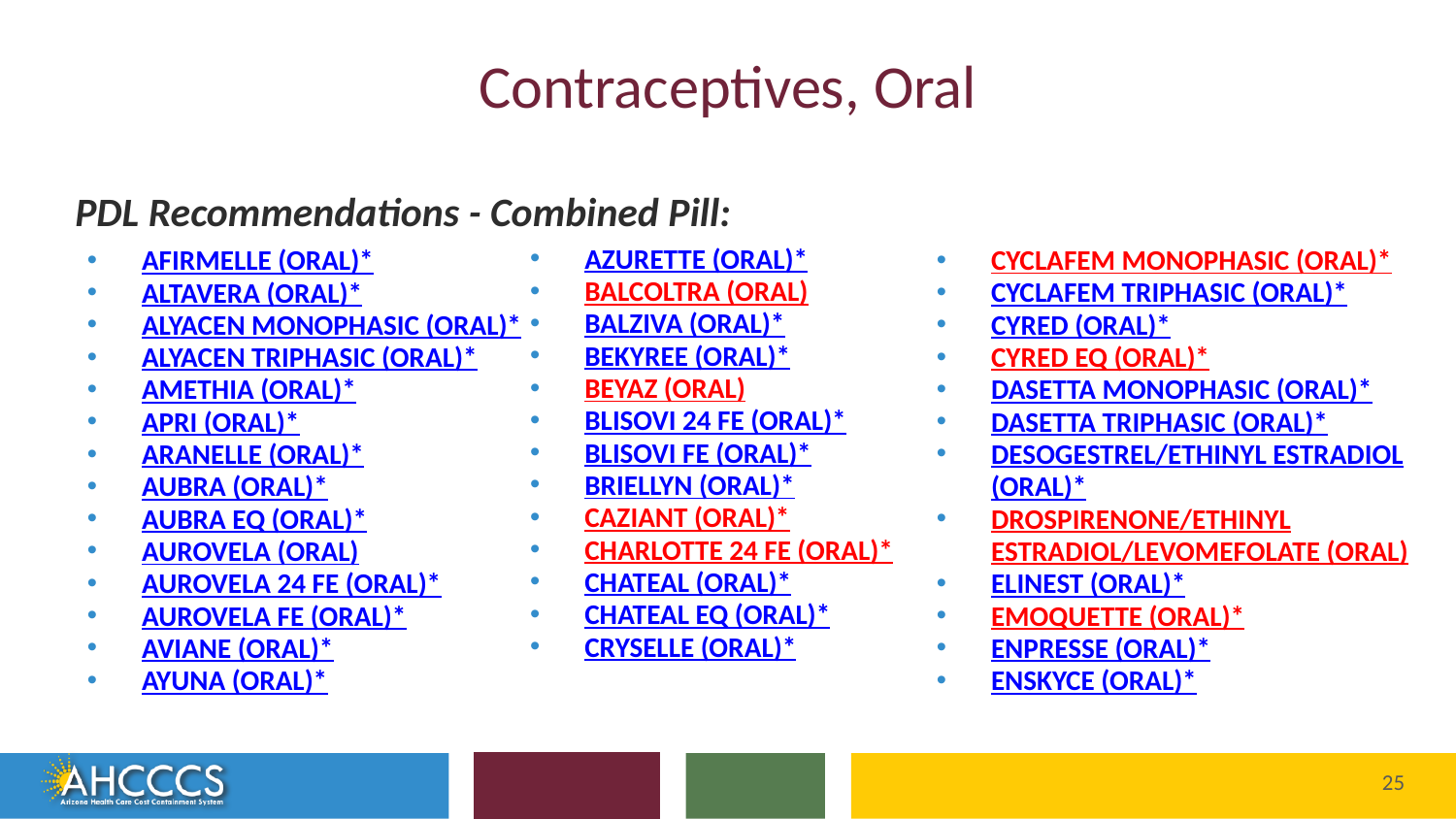

# Contraceptives, Oral
PDL Recommendations - Combined Pill:

AZURETTE (ORAL)*
BALCOLTRA (ORAL)
BALZIVA (ORAL)*
BEKYREE (ORAL)*
BEYAZ (ORAL)
BLISOVI 24 FE (ORAL)*
BLISOVI FE (ORAL)*
BRIELLYN (ORAL)*
CAZIANT (ORAL)*
CHARLOTTE 24 FE (ORAL)*
CHATEAL (ORAL)*
CHATEAL EQ (ORAL)*
CRYSELLE (ORAL)*

AFIRMELLE (ORAL)*
ALTAVERA (ORAL)*
ALYACEN MONOPHASIC (ORAL)*
ALYACEN TRIPHASIC (ORAL)*
AMETHIA (ORAL)*
APRI (ORAL)*
ARANELLE (ORAL)*
AUBRA (ORAL)*
AUBRA EQ (ORAL)*
AUROVELA (ORAL)
AUROVELA 24 FE (ORAL)*
AUROVELA FE (ORAL)*
AVIANE (ORAL)*
AYUNA (ORAL)*

CYCLAFEM MONOPHASIC (ORAL)*
CYCLAFEM TRIPHASIC (ORAL)*
CYRED (ORAL)*
CYRED EQ (ORAL)*
DASETTA MONOPHASIC (ORAL)*
DASETTA TRIPHASIC (ORAL)*
DESOGESTREL/ETHINYL ESTRADIOL (ORAL)*
DROSPIRENONE/ETHINYL ESTRADIOL/LEVOMEFOLATE (ORAL)
ELINEST (ORAL)*
EMOQUETTE (ORAL)*
ENPRESSE (ORAL)*
ENSKYCE (ORAL)*